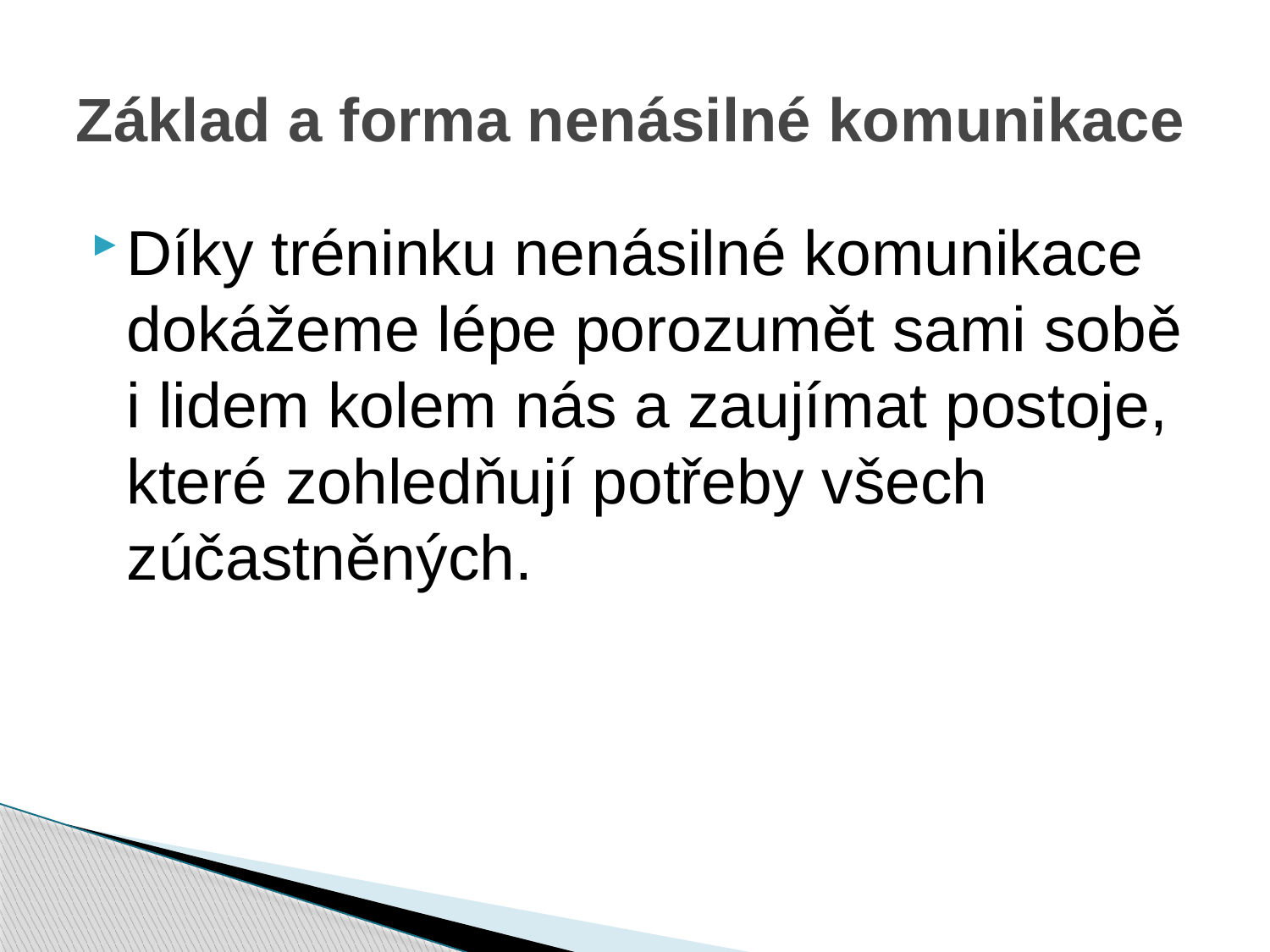

# Základ a forma nenásilné komunikace
Díky tréninku nenásilné komunikace dokážeme lépe porozumět sami sobě i lidem kolem nás a zaujímat postoje, které zohledňují potřeby všech zúčastněných.